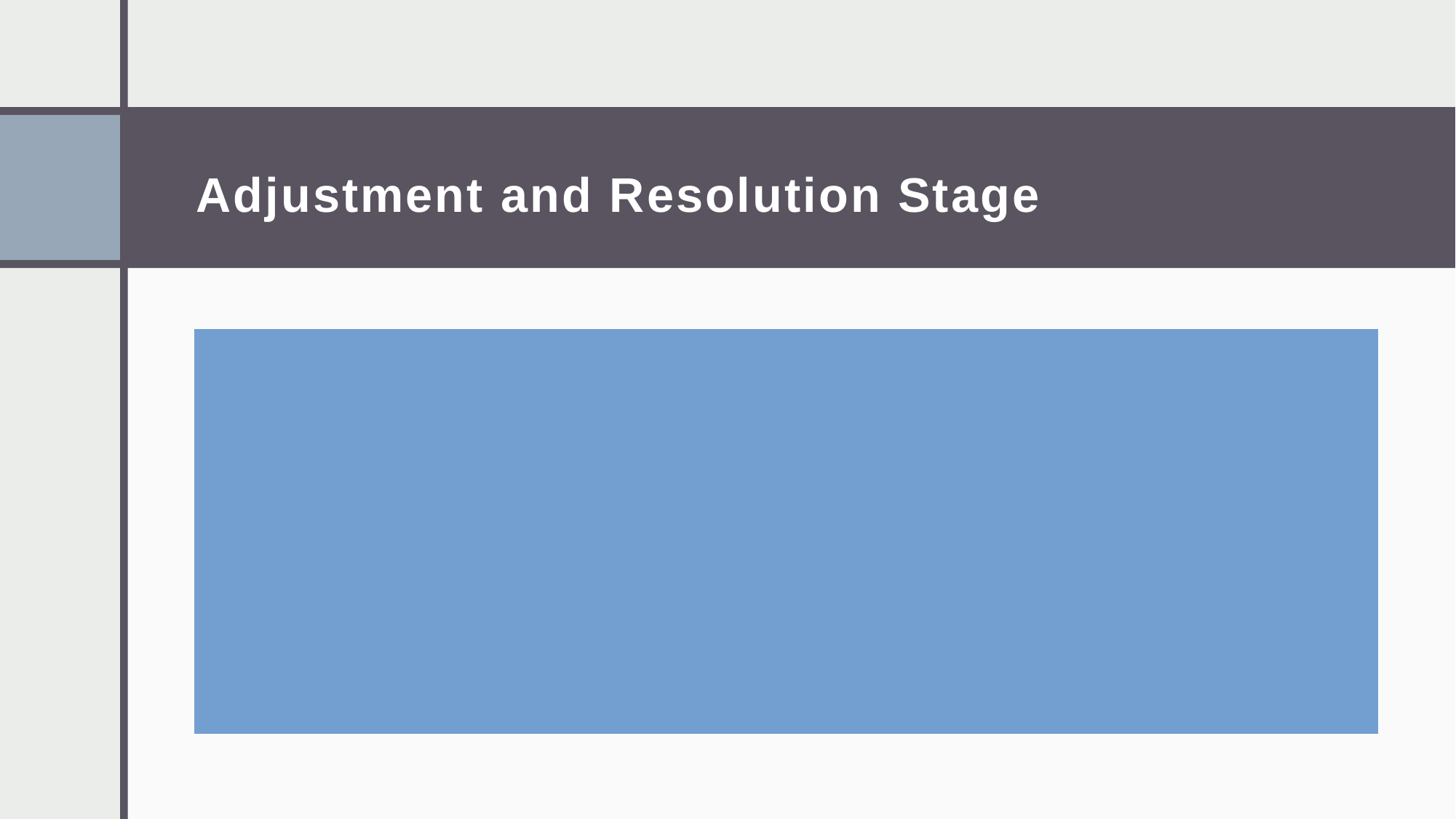

# Adjustment and Resolution Stage
Developing balance is important during this stage.
It can take 2-5 years for your brain to return to a “normal” level of dopamine production.
Use this time to address substance use, mental health and trauma in therapy and build healthy support system.